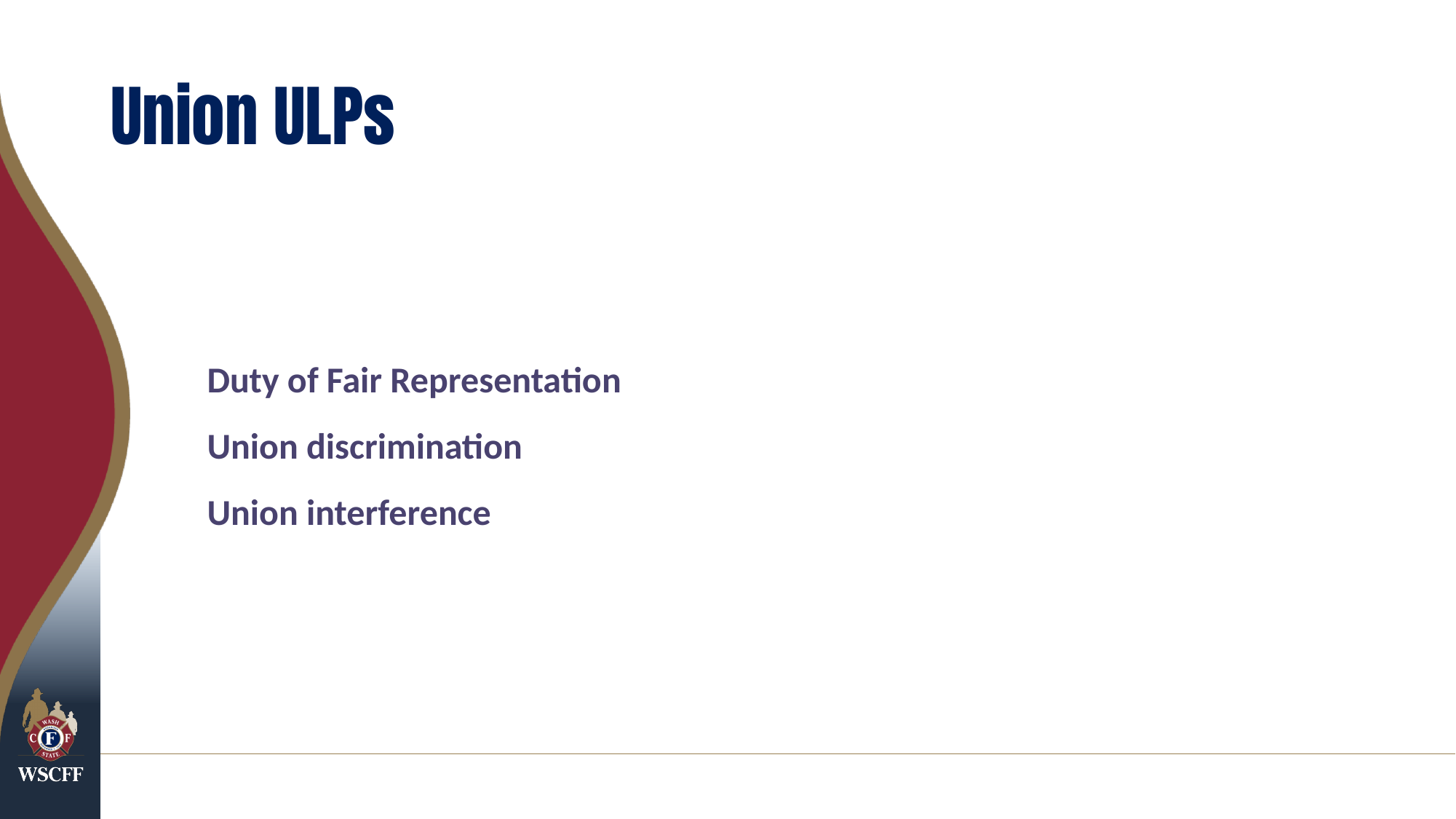

# Union ULPs

Duty of Fair Representation
Union discrimination
Union interference